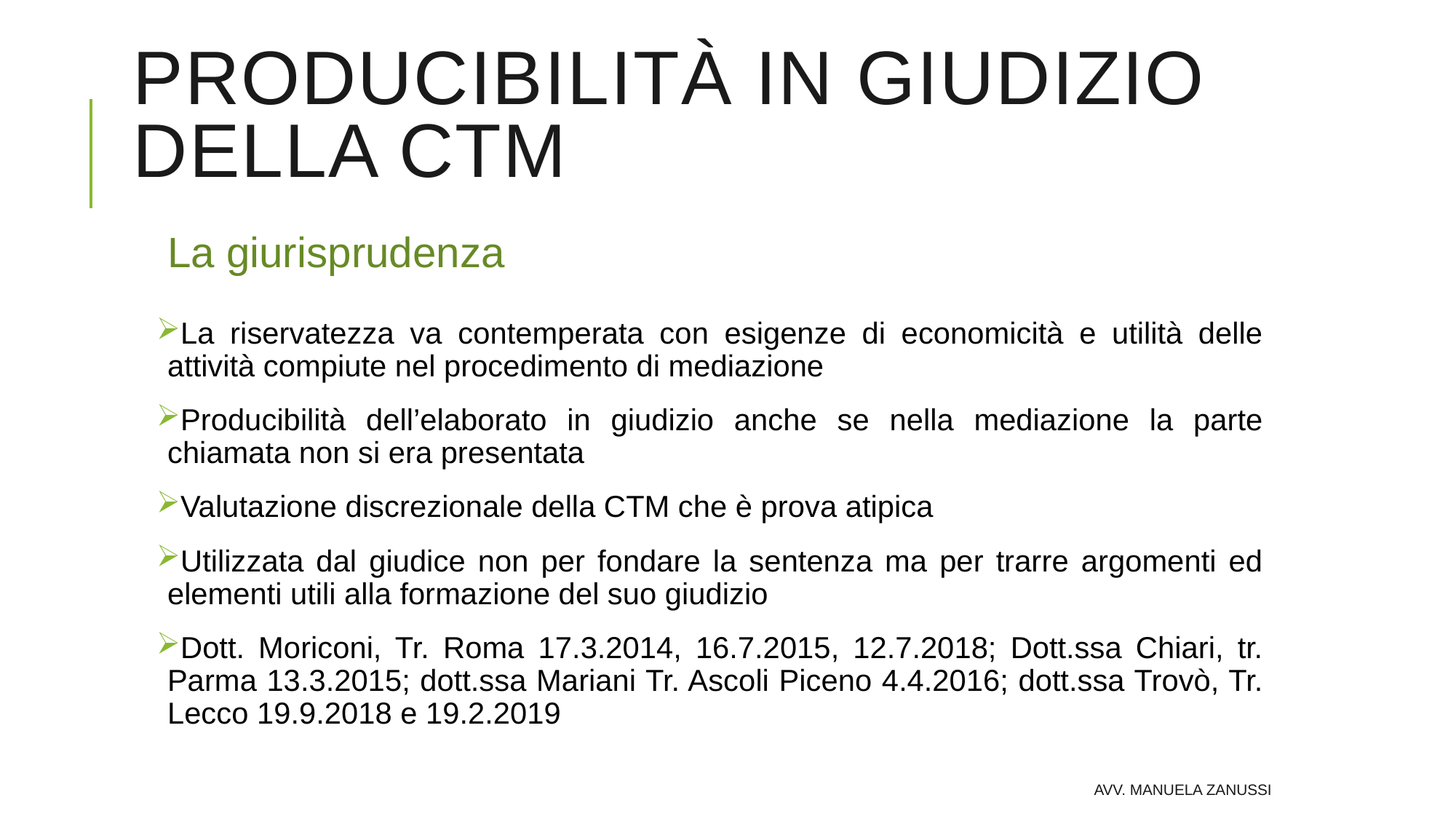

# Producibilità in giudizio della Ctm
La giurisprudenza
La riservatezza va contemperata con esigenze di economicità e utilità delle attività compiute nel procedimento di mediazione
Producibilità dell’elaborato in giudizio anche se nella mediazione la parte chiamata non si era presentata
Valutazione discrezionale della CTM che è prova atipica
Utilizzata dal giudice non per fondare la sentenza ma per trarre argomenti ed elementi utili alla formazione del suo giudizio
Dott. Moriconi, Tr. Roma 17.3.2014, 16.7.2015, 12.7.2018; Dott.ssa Chiari, tr. Parma 13.3.2015; dott.ssa Mariani Tr. Ascoli Piceno 4.4.2016; dott.ssa Trovò, Tr. Lecco 19.9.2018 e 19.2.2019
avv. Manuela Zanussi